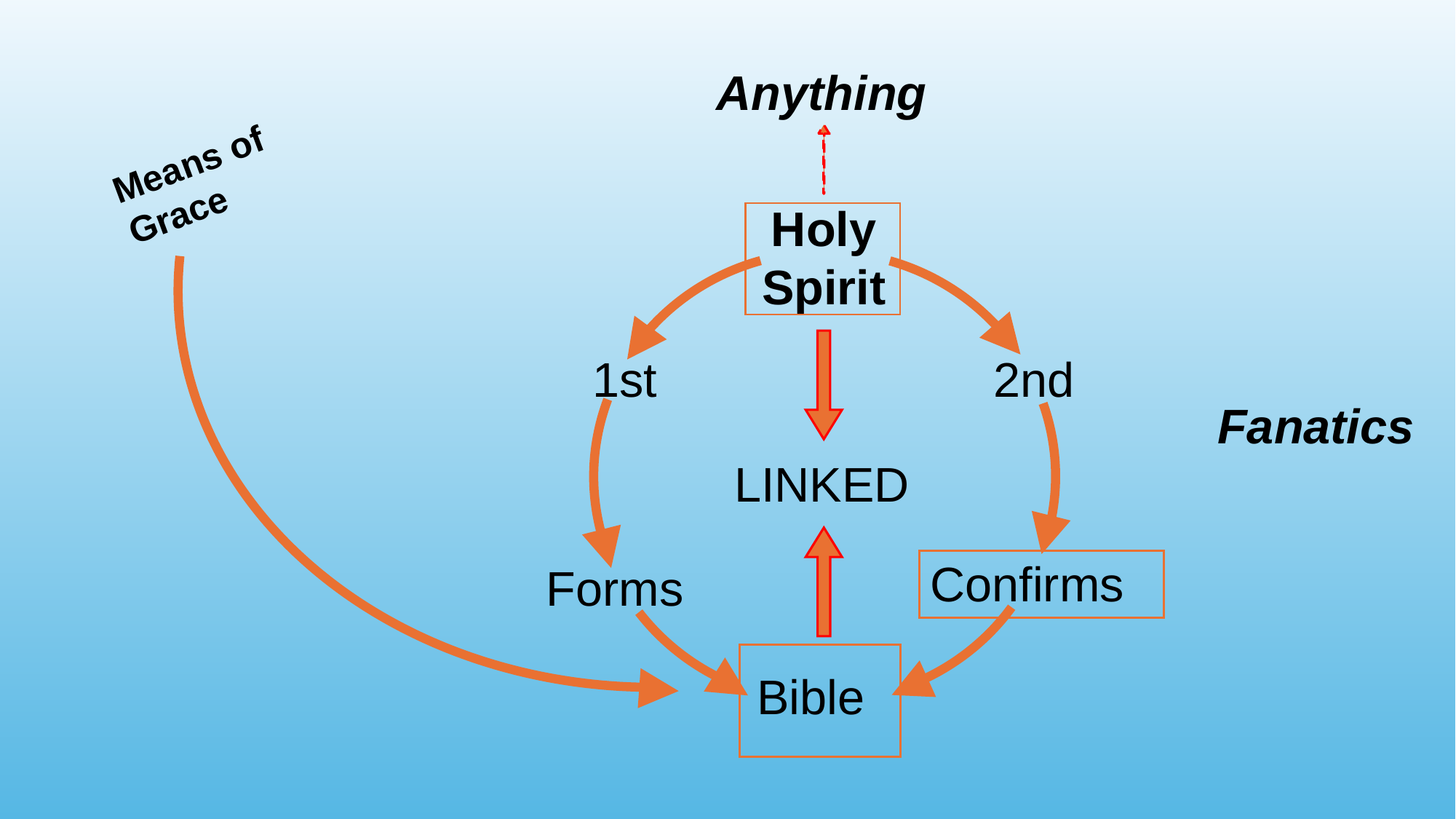

Anything

Means of Grace
Holy Spirit

1st
2nd
Fanatics
LINKED

Confirms

Forms

Bible